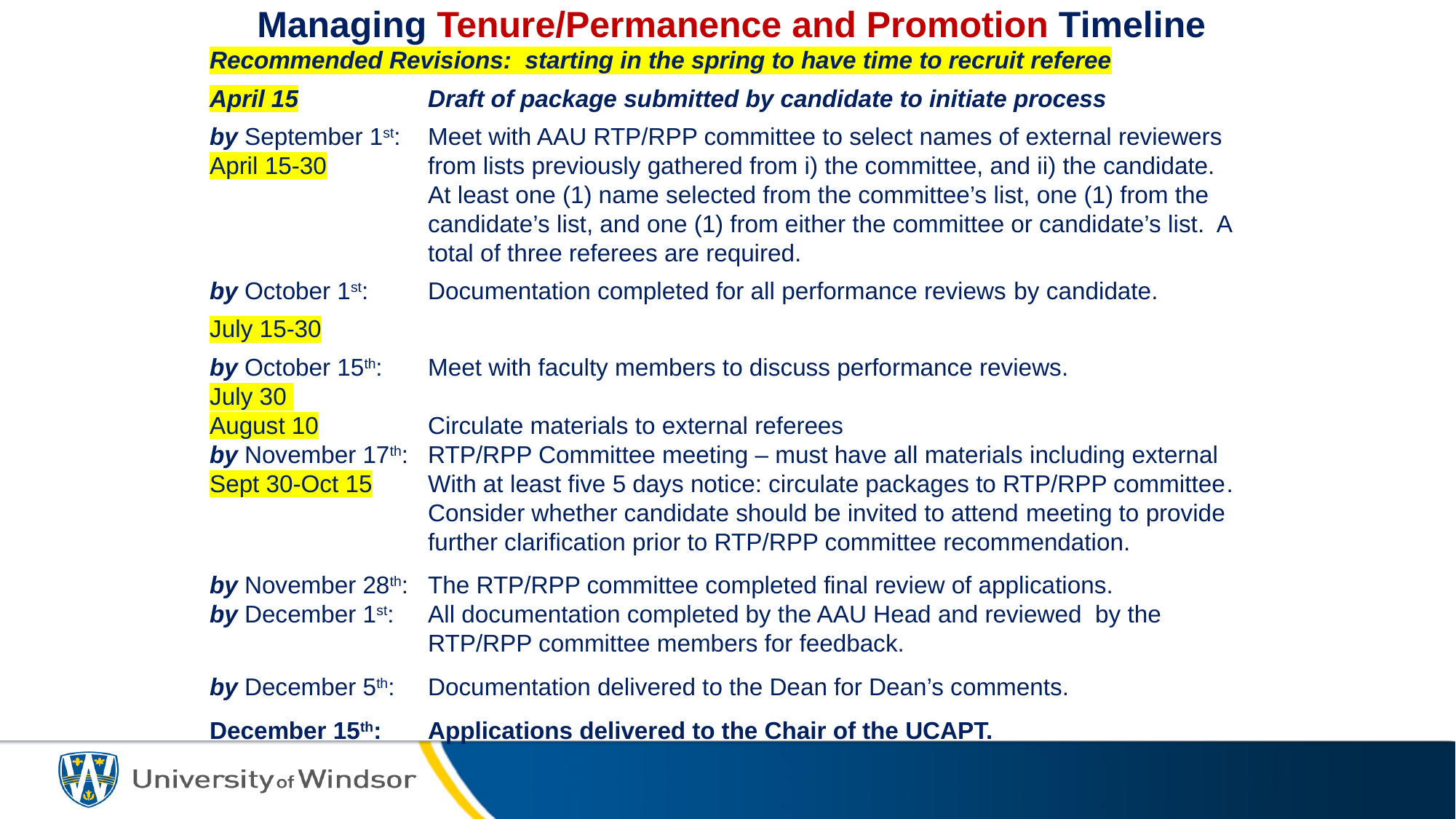

Managing Tenure/Permanence and Promotion Timelines
Managing Tenure/Permanence and Promotion Timeline
Recommended Revisions:  starting in the spring to have time to recruit referee
April 15		Draft of package submitted by candidate to initiate process
by September 1st:	Meet with AAU RTP/RPP committee to select names of external reviewers  April 15-30	from lists previously gathered from i) the committee, and ii) the candidate.  		At least one (1) name selected from the committee’s list, one (1) from the 		candidate’s list, and one (1) from either the committee or candidate’s list.  A 		total of three referees are required.
by October 1st:	Documentation completed for all performance reviews by candidate.
July 15-30
by October 15th:	Meet with faculty members to discuss performance reviews.
July 30
August 10	Circulate materials to external referees
by November 17th:	RTP/RPP Committee meeting – must have all materials including external
Sept 30-Oct 15	With at least five 5 days notice: circulate packages to RTP/RPP committee.
		Consider whether candidate should be invited to attend meeting to provide 		further clarification prior to RTP/RPP committee recommendation.
by November 28th:	The RTP/RPP committee completed final review of applications.
by December 1st:	All documentation completed by the AAU Head and reviewed  by the
		RTP/RPP committee members for feedback.
by December 5th:	Documentation delivered to the Dean for Dean’s comments.
December 15th:	Applications delivered to the Chair of the UCAPT.